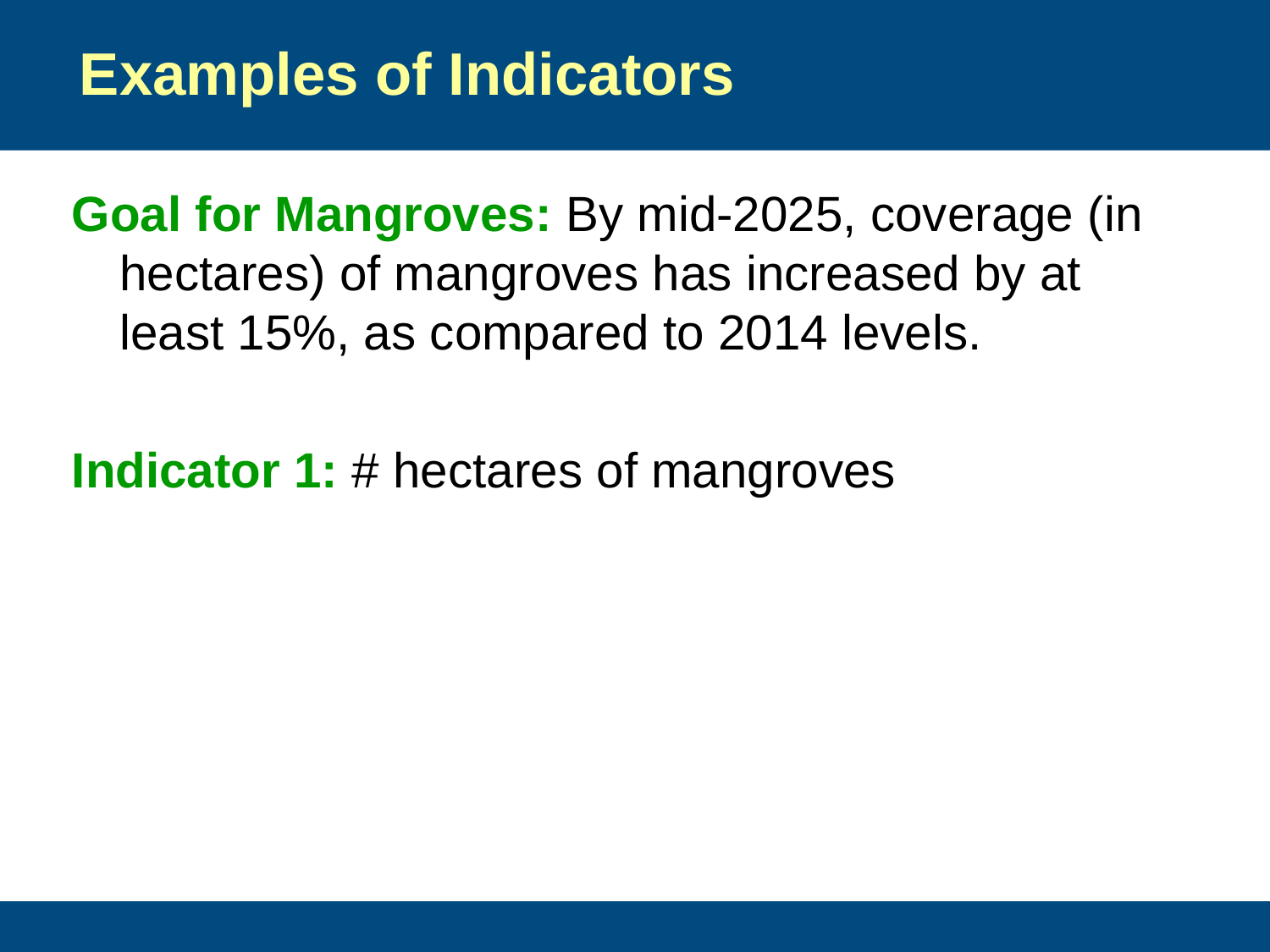

# Examples of Indicators
Goal for Mangroves: By mid-2025, coverage (in hectares) of mangroves has increased by at least 15%, as compared to 2014 levels.

Indicator 1: # hectares of mangroves